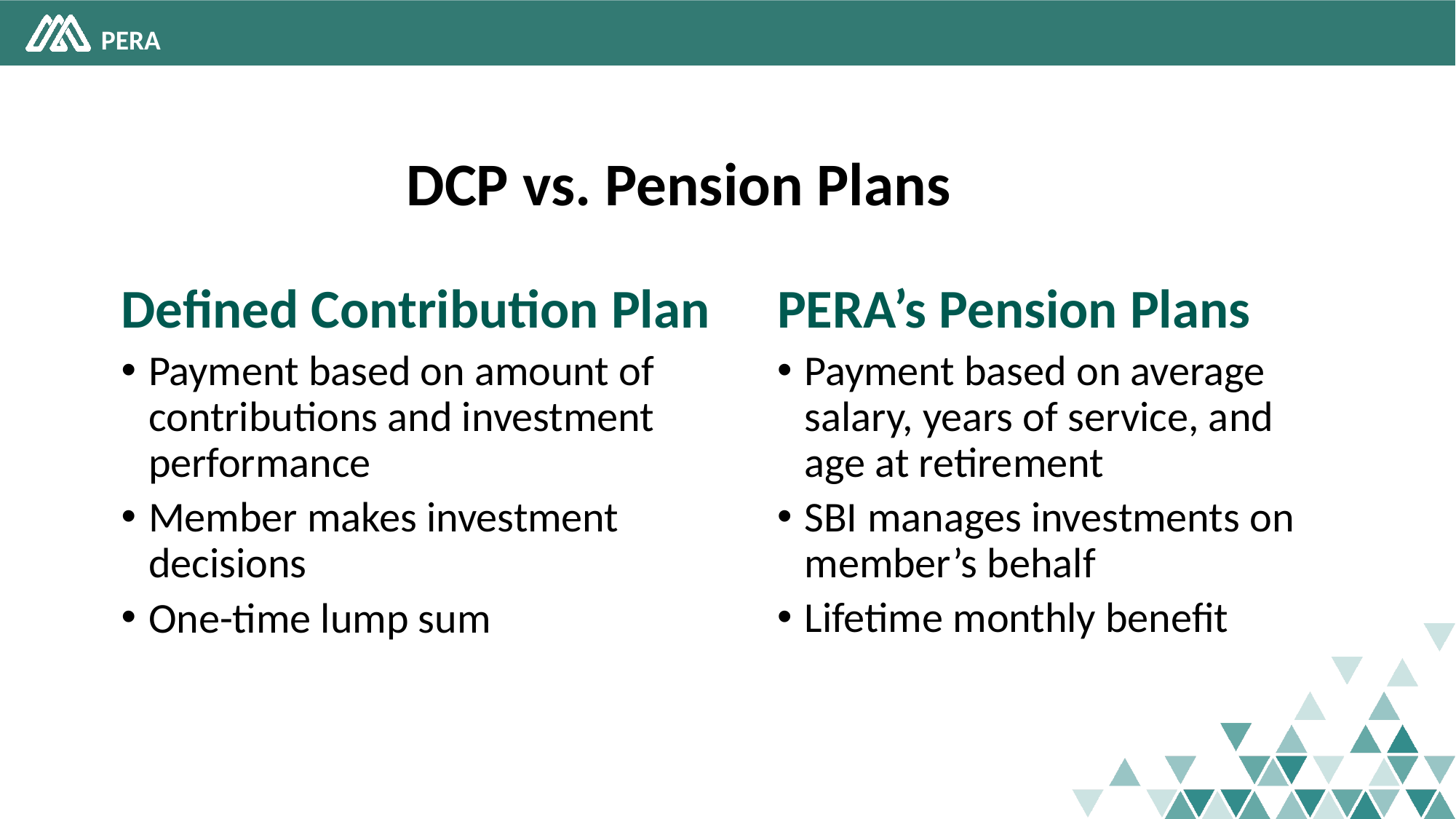

#
Agenda
DCP vs. Pension Plans
PERA’s Pension Plans
Payment based on average salary, years of service, and age at retirement
SBI manages investments on member’s behalf
Lifetime monthly benefit
Defined Contribution Plan
Payment based on amount of contributions and investment performance
Member makes investment decisions
One-time lump sum